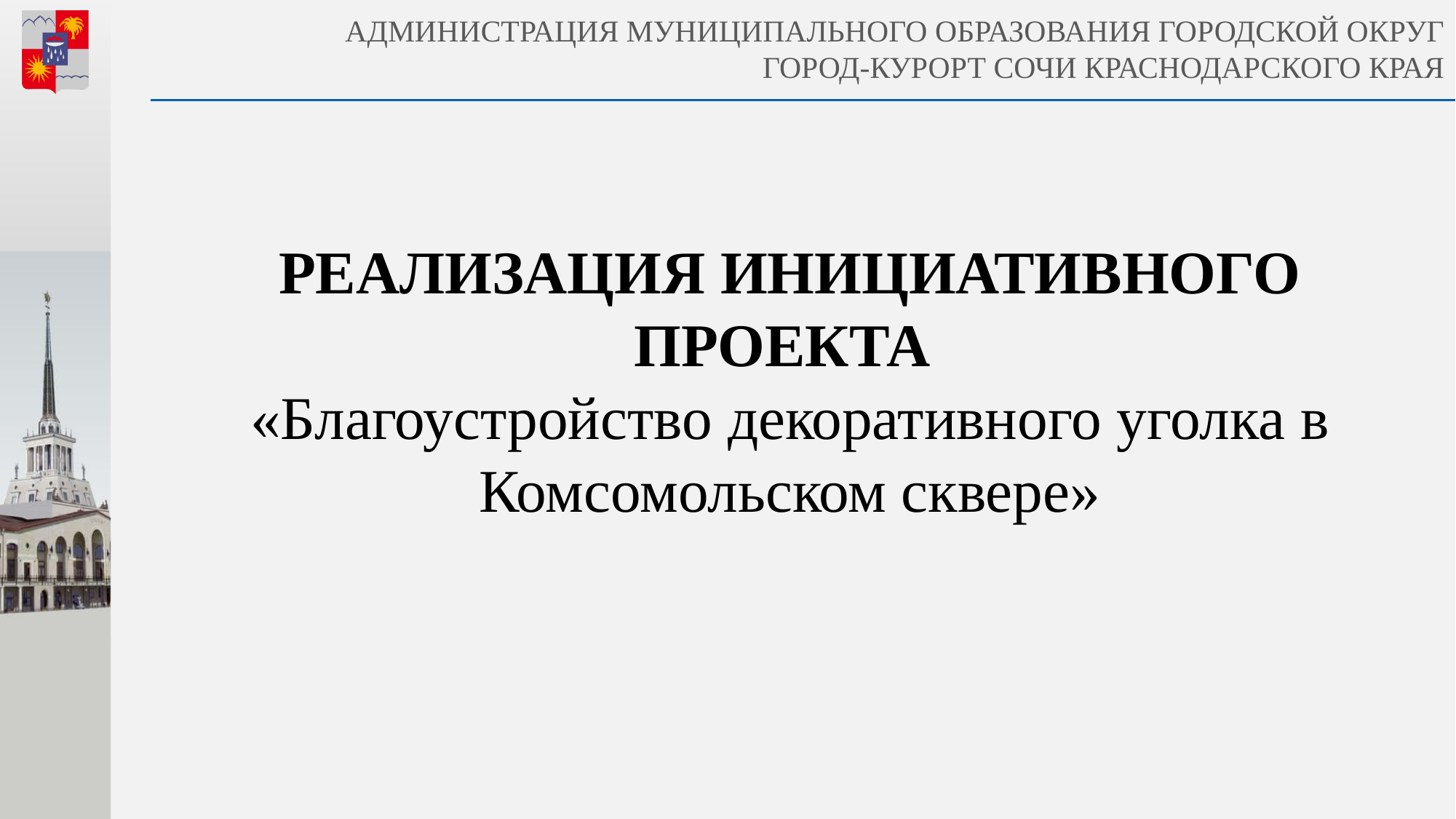

РЕАЛИЗАЦИЯ ИНИЦИАТИВНОГО ПРОЕКТА
«Благоустройство декоративного уголка в Комсомольском сквере»